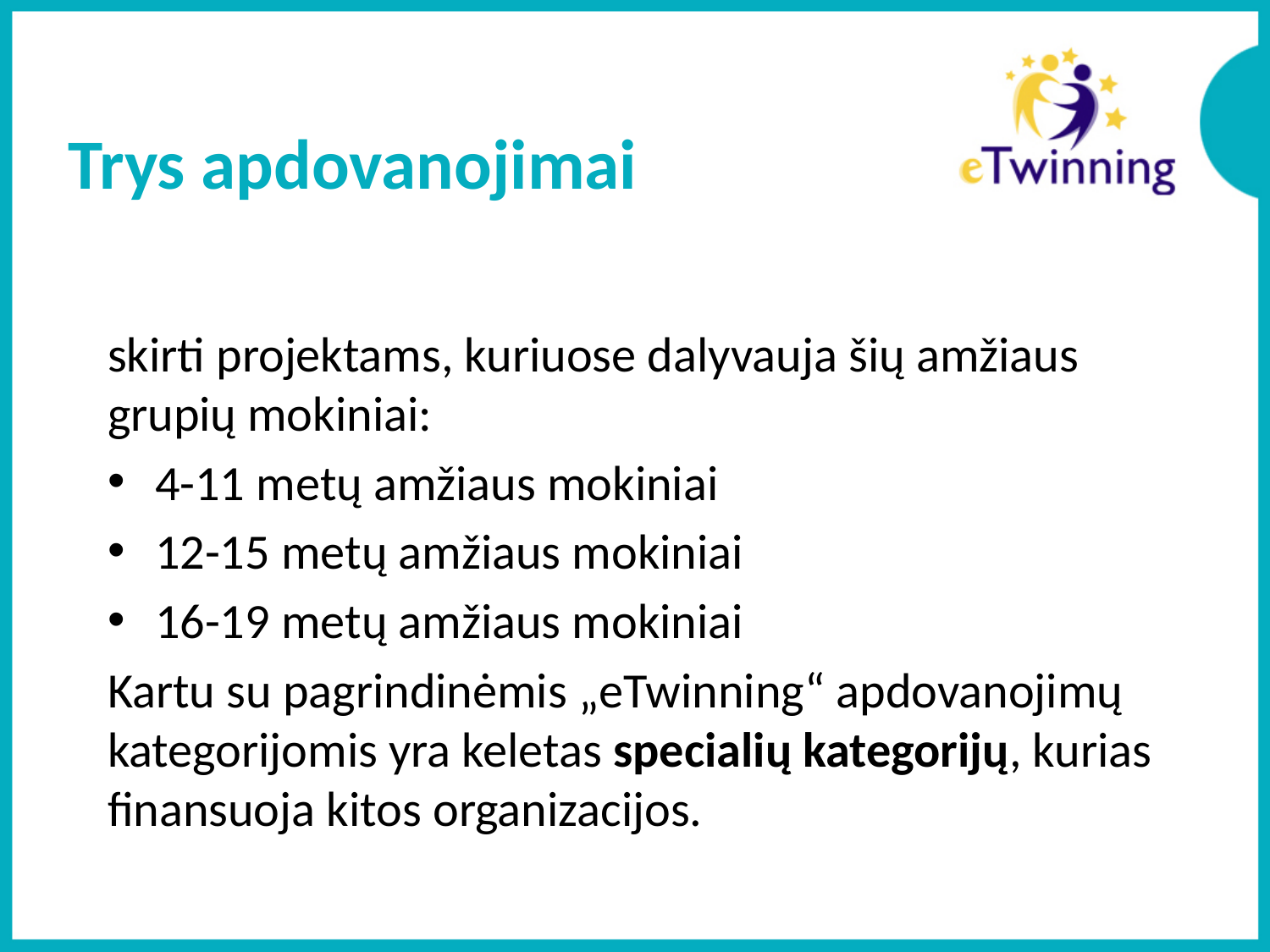

# Trys apdovanojimai
skirti projektams, kuriuose dalyvauja šių amžiaus grupių mokiniai:
4-11 metų amžiaus mokiniai
12-15 metų amžiaus mokiniai
16-19 metų amžiaus mokiniai
Kartu su pagrindinėmis „eTwinning“ apdovanojimų kategorijomis yra keletas specialių kategorijų, kurias finansuoja kitos organizacijos.